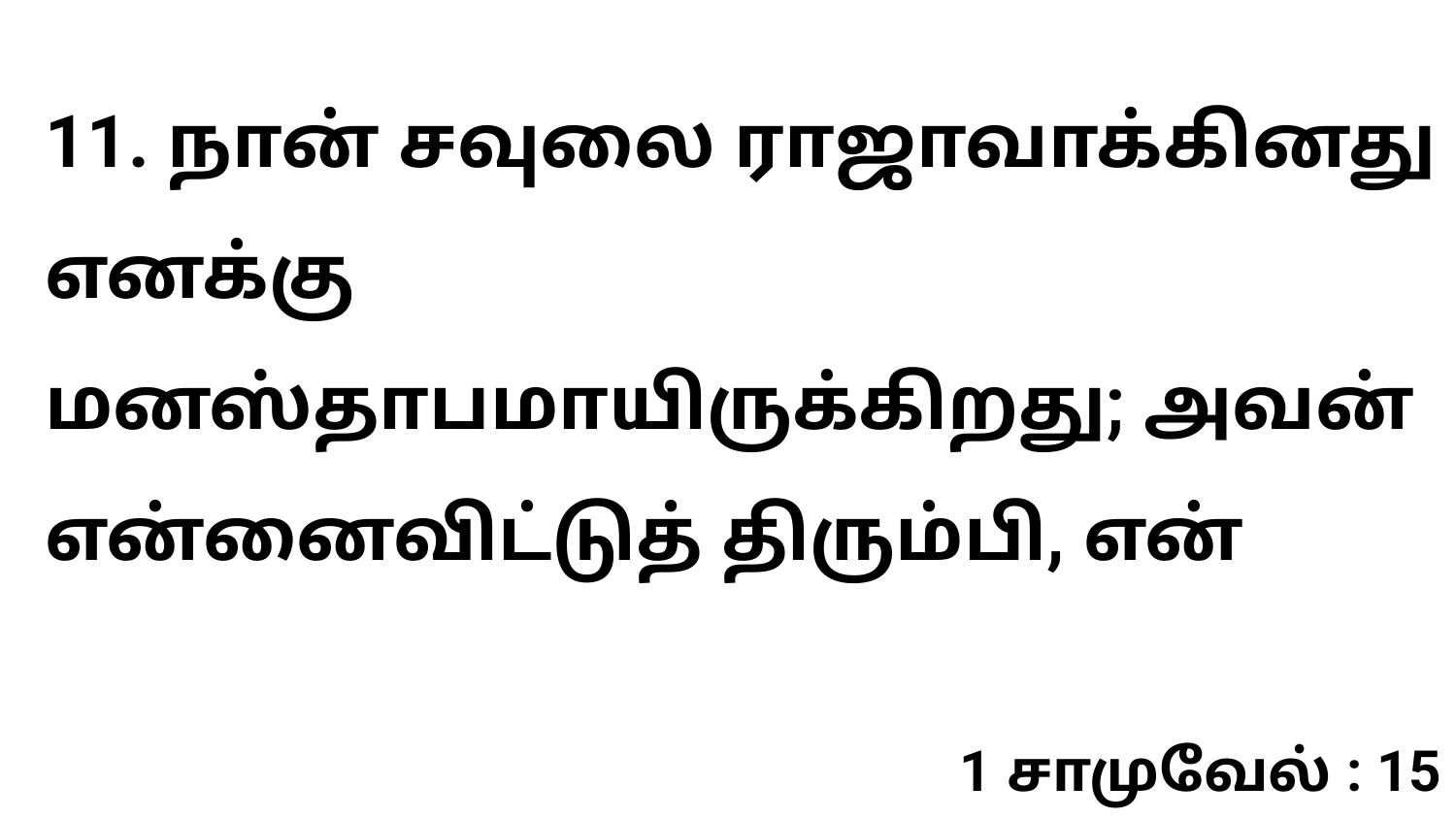

11. நான் சவுலை ராஜாவாக்கினது எனக்கு மனஸ்தாபமாயிருக்கிறது; அவன் என்னைவிட்டுத் திரும்பி, என்
1 சாமுவேல் : 15